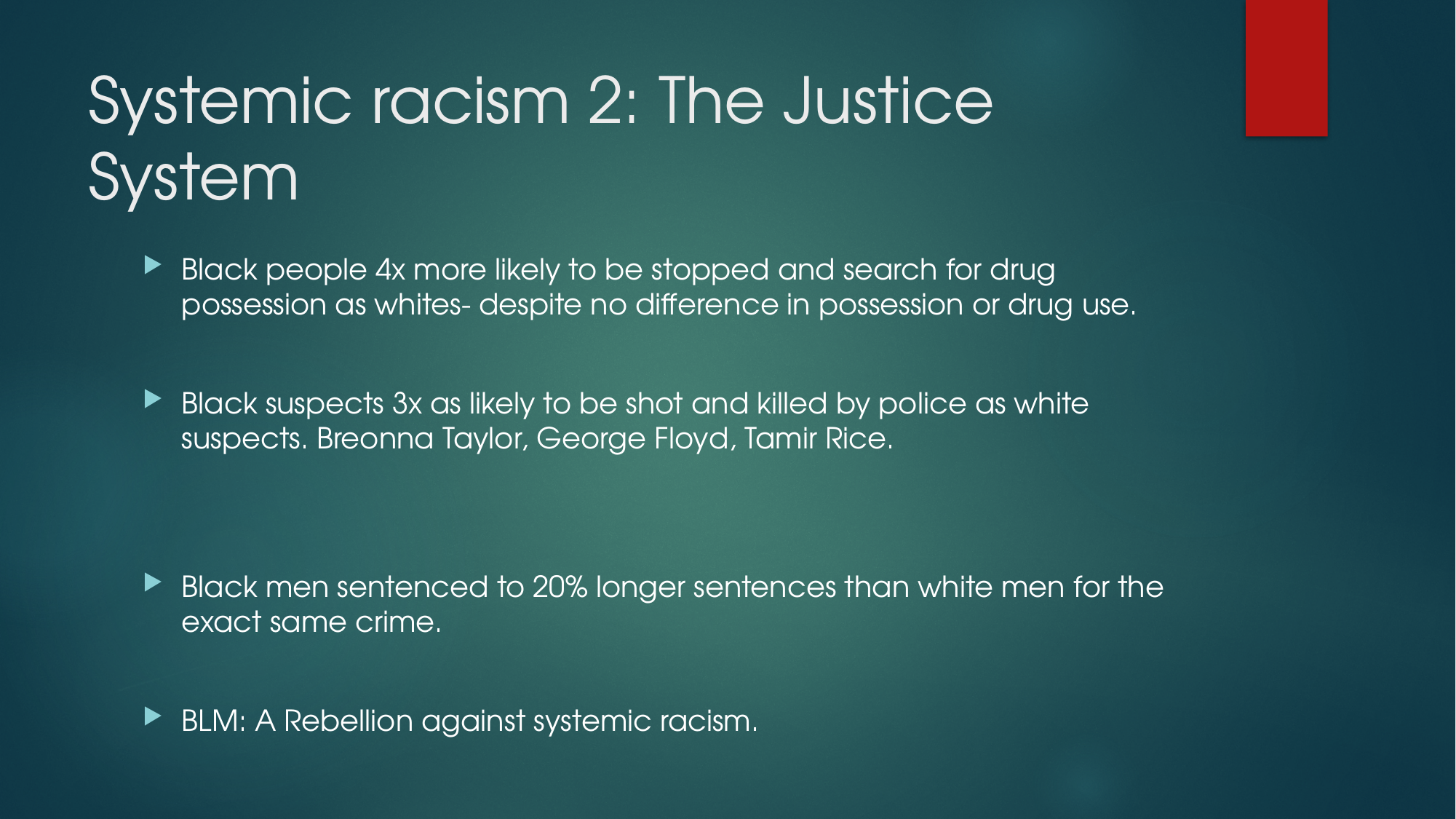

# Systemic racism 2: The Justice System
Black people 4x more likely to be stopped and search for drug possession as whites- despite no difference in possession or drug use.

Black suspects 3x as likely to be shot and killed by police as white suspects. Breonna Taylor, George Floyd, Tamir Rice.

Black men sentenced to 20% longer sentences than white men for the exact same crime.

BLM: A Rebellion against systemic racism.